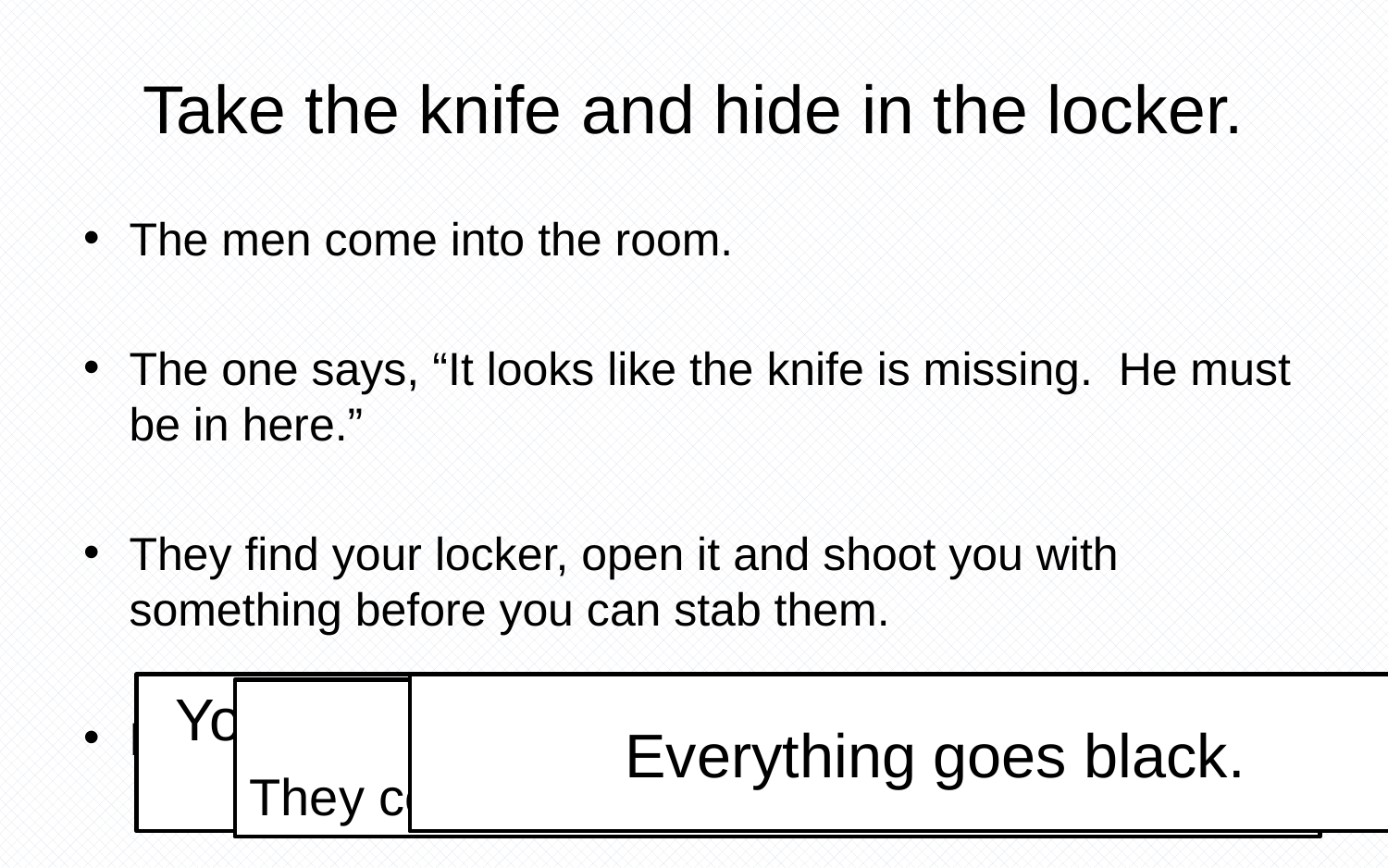

# Take the knife and hide in the locker.
The men come into the room.

The one says, “It looks like the knife is missing.  He must be in here.”

They find your locker, open it and shoot you with something before you can stab them.

Everything goes black.
You throw caution to the air and punch nothing.
Everything goes black.
The men saw you punch.
They come over and inject you with a needle.